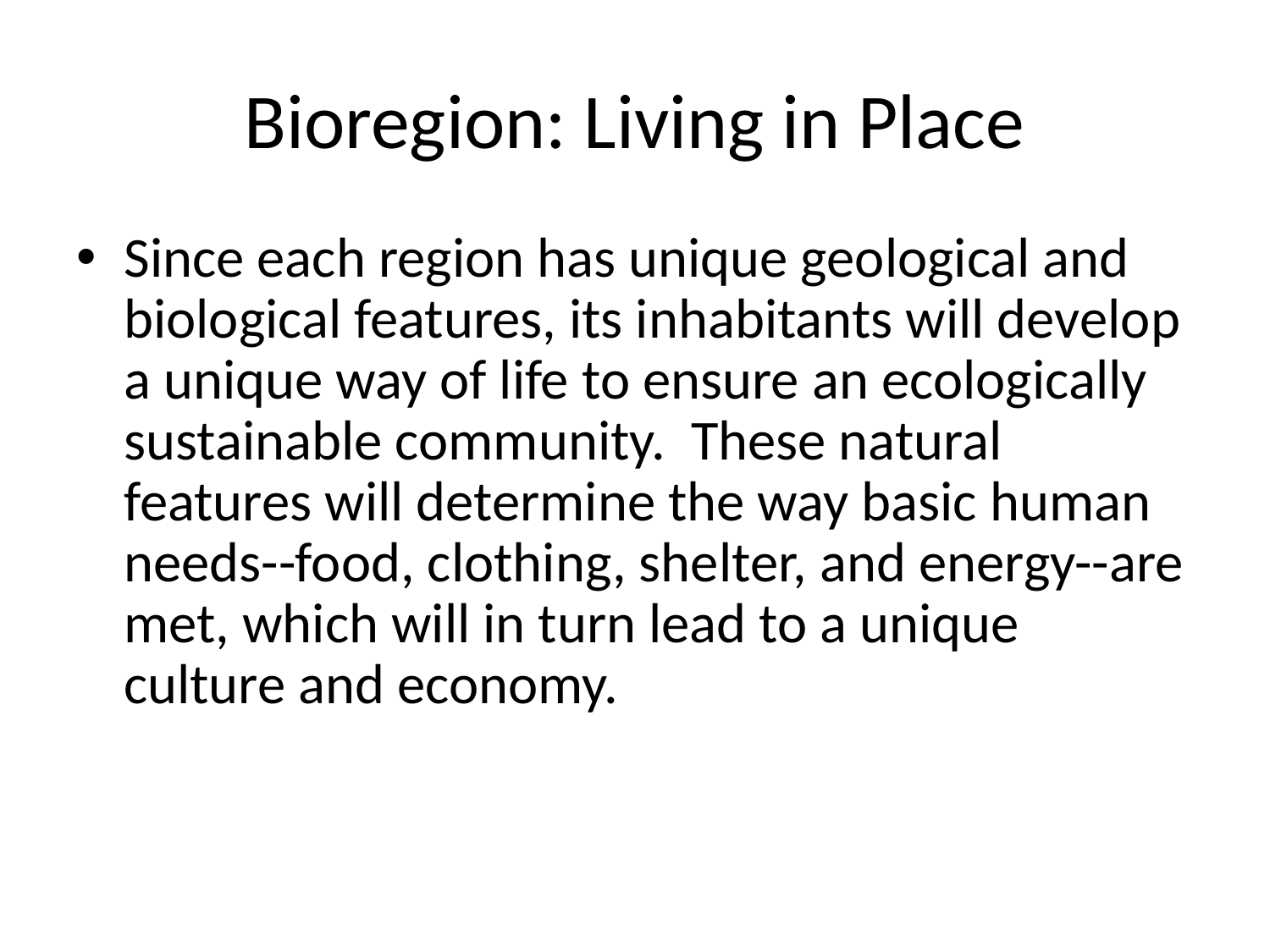

# Bioregion: Living in Place
Since each region has unique geological and biological features, its inhabitants will develop a unique way of life to ensure an ecologically sustainable community.  These natural features will determine the way basic human needs--food, clothing, shelter, and energy--are met, which will in turn lead to a unique culture and economy.